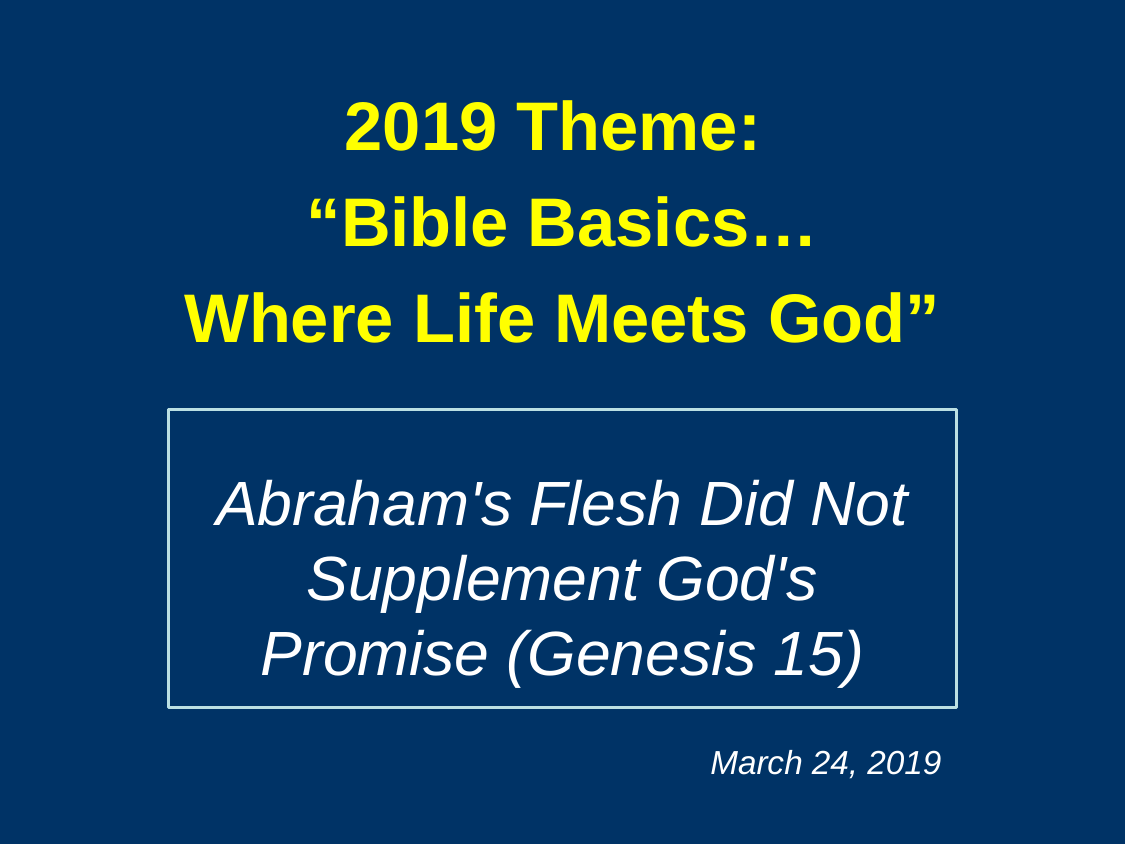

2019 Theme:
“Bible Basics…
Where Life Meets God”

Abraham's Flesh Did Not Supplement God's Promise (Genesis 15)

March 24, 2019